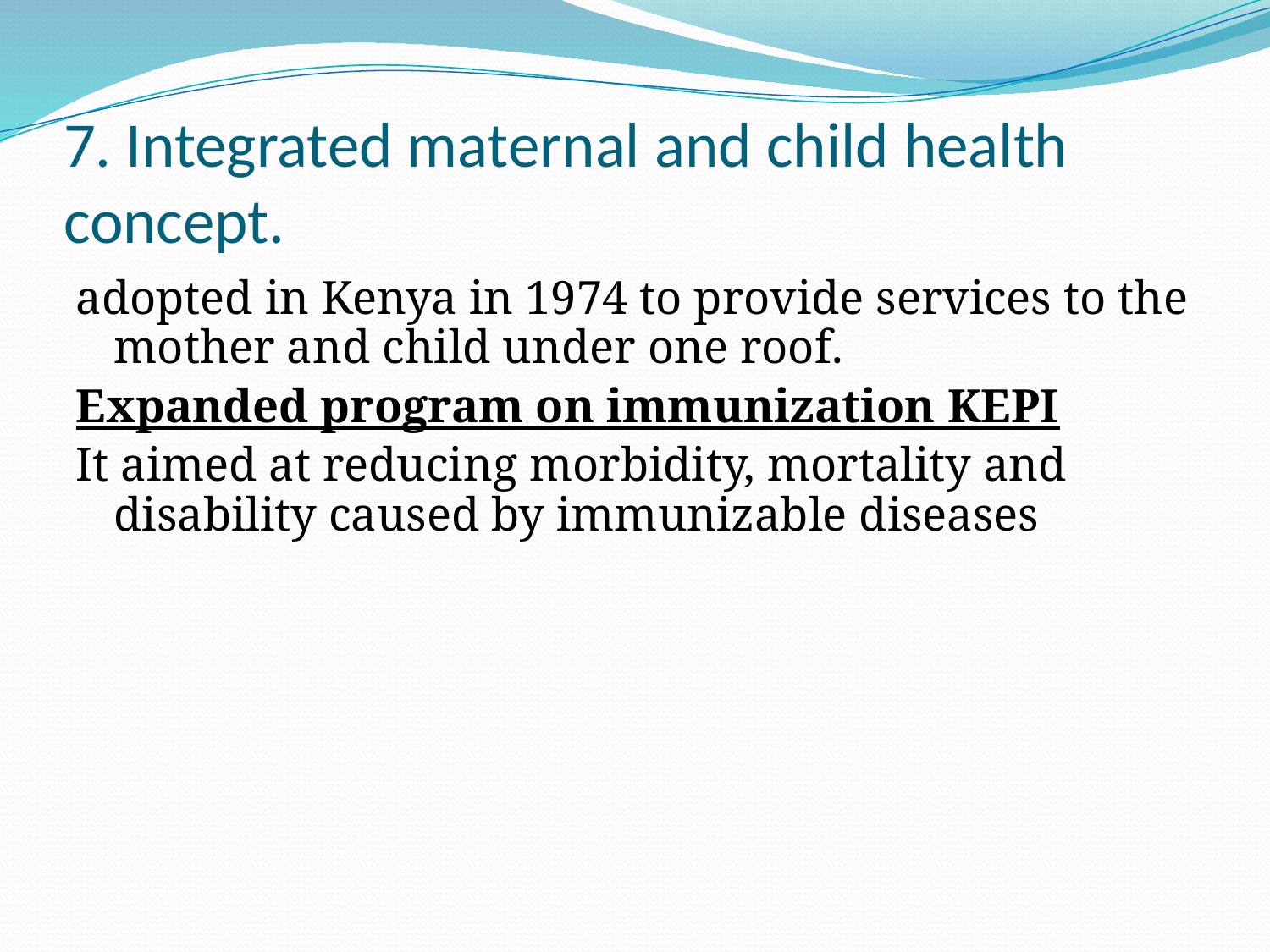

# 7. Integrated maternal and child health concept.
adopted in Kenya in 1974 to provide services to the mother and child under one roof.
Expanded program on immunization KEPI
It aimed at reducing morbidity, mortality and disability caused by immunizable diseases